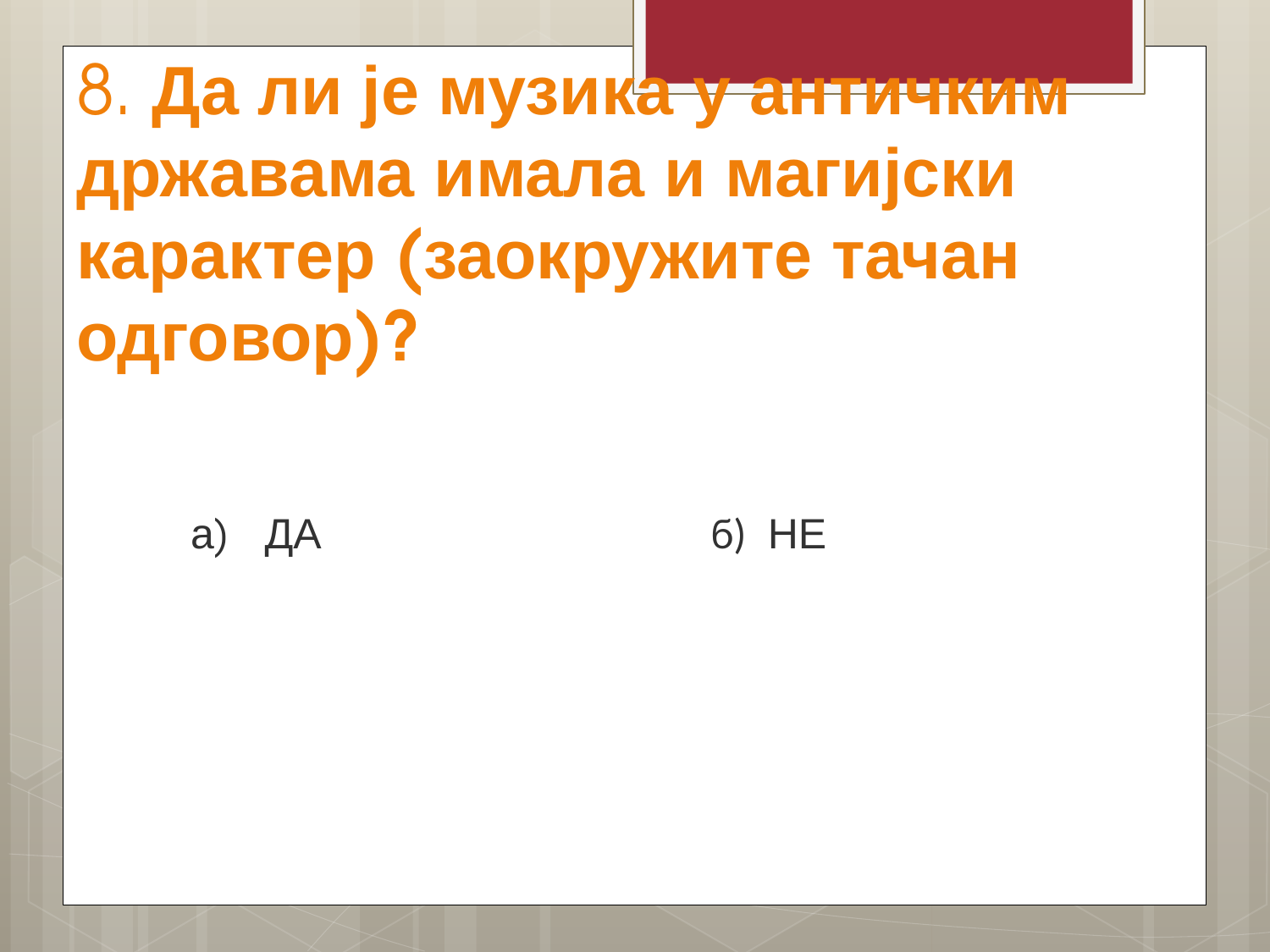

# 8. Да ли је музика у античким државама имала и магијски карактер (заокружите тачан одговор)?

  а)   ДА		              ϭ)  НЕ